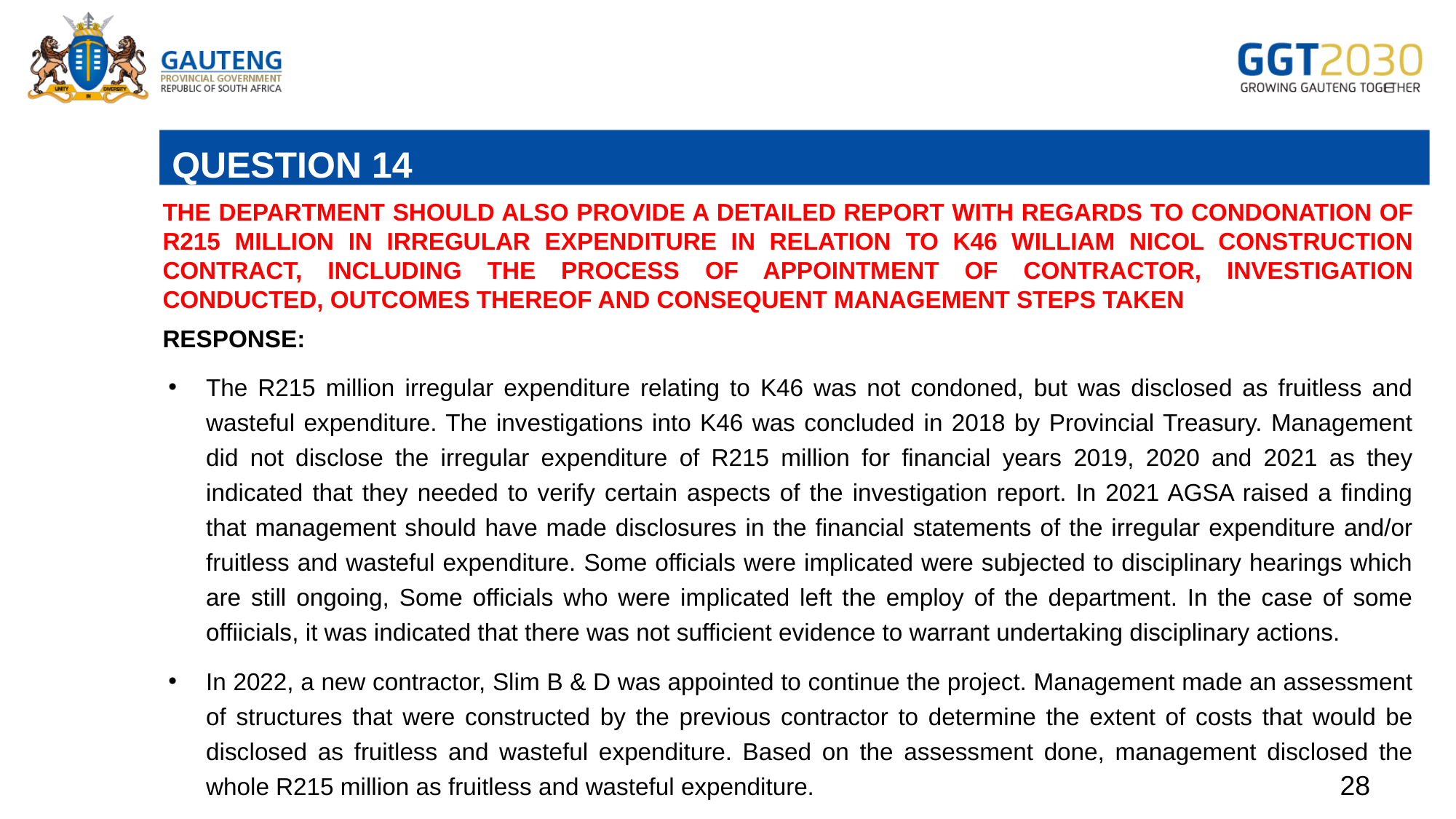

# QUESTION 14
THE DEPARTMENT SHOULD ALSO PROVIDE A DETAILED REPORT WITH REGARDS TO CONDONATION OF R215 MILLION IN IRREGULAR EXPENDITURE IN RELATION TO K46 WILLIAM NICOL CONSTRUCTION CONTRACT, INCLUDING THE PROCESS OF APPOINTMENT OF CONTRACTOR, INVESTIGATION CONDUCTED, OUTCOMES THEREOF AND CONSEQUENT MANAGEMENT STEPS TAKEN
RESPONSE:
The R215 million irregular expenditure relating to K46 was not condoned, but was disclosed as fruitless and wasteful expenditure. The investigations into K46 was concluded in 2018 by Provincial Treasury. Management did not disclose the irregular expenditure of R215 million for financial years 2019, 2020 and 2021 as they indicated that they needed to verify certain aspects of the investigation report. In 2021 AGSA raised a finding that management should have made disclosures in the financial statements of the irregular expenditure and/or fruitless and wasteful expenditure. Some officials were implicated were subjected to disciplinary hearings which are still ongoing, Some officials who were implicated left the employ of the department. In the case of some offiicials, it was indicated that there was not sufficient evidence to warrant undertaking disciplinary actions.
In 2022, a new contractor, Slim B & D was appointed to continue the project. Management made an assessment of structures that were constructed by the previous contractor to determine the extent of costs that would be disclosed as fruitless and wasteful expenditure. Based on the assessment done, management disclosed the whole R215 million as fruitless and wasteful expenditure.

28